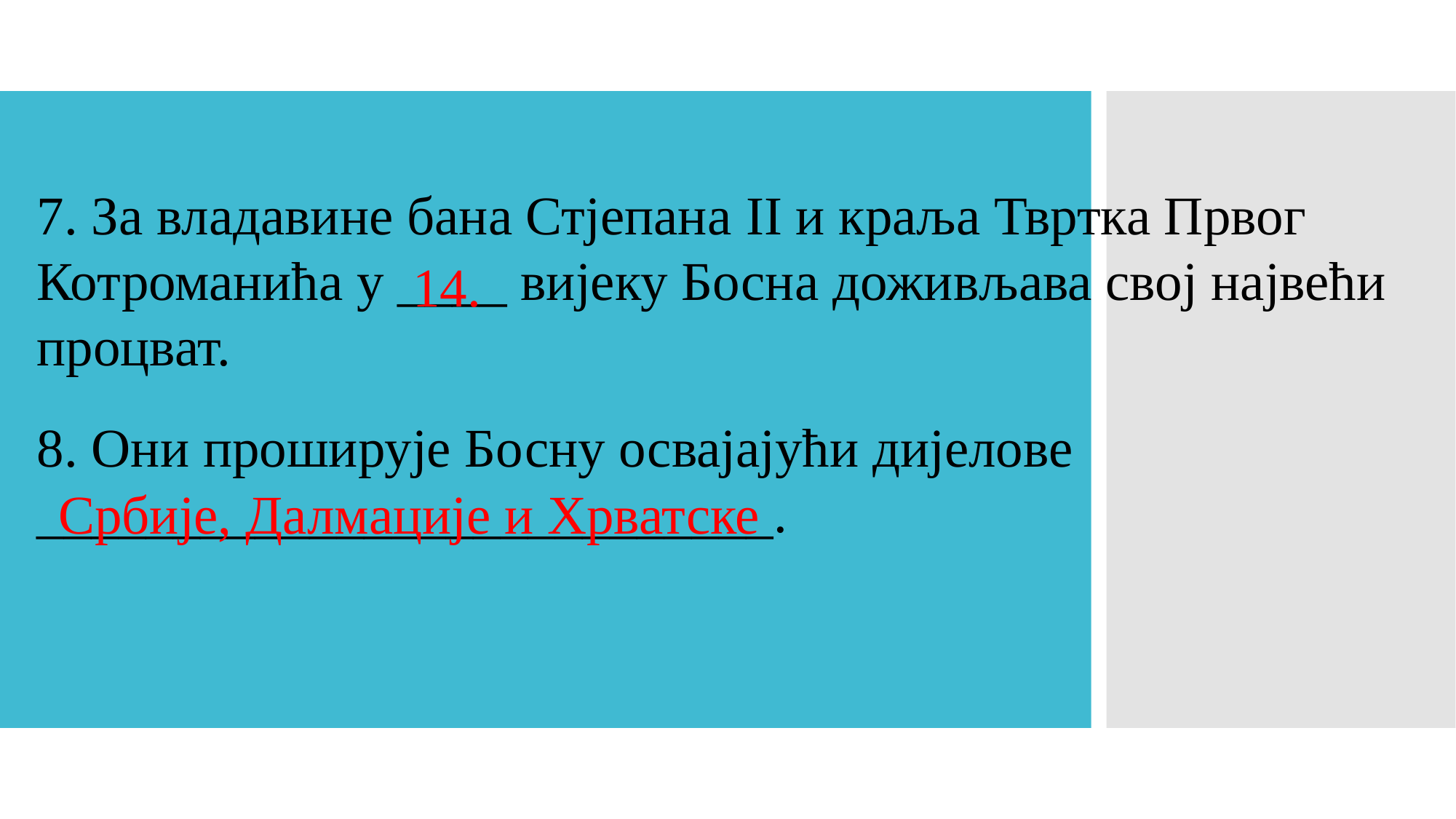

7. За владавине бана Стјепана II и краља Твртка Првог Котроманића у ____ вијеку Босна доживљава свој највећи процват.
14.

8. Они проширује Босну освајајући дијелове ___________________________.
Србије, Далмације и Хрватске